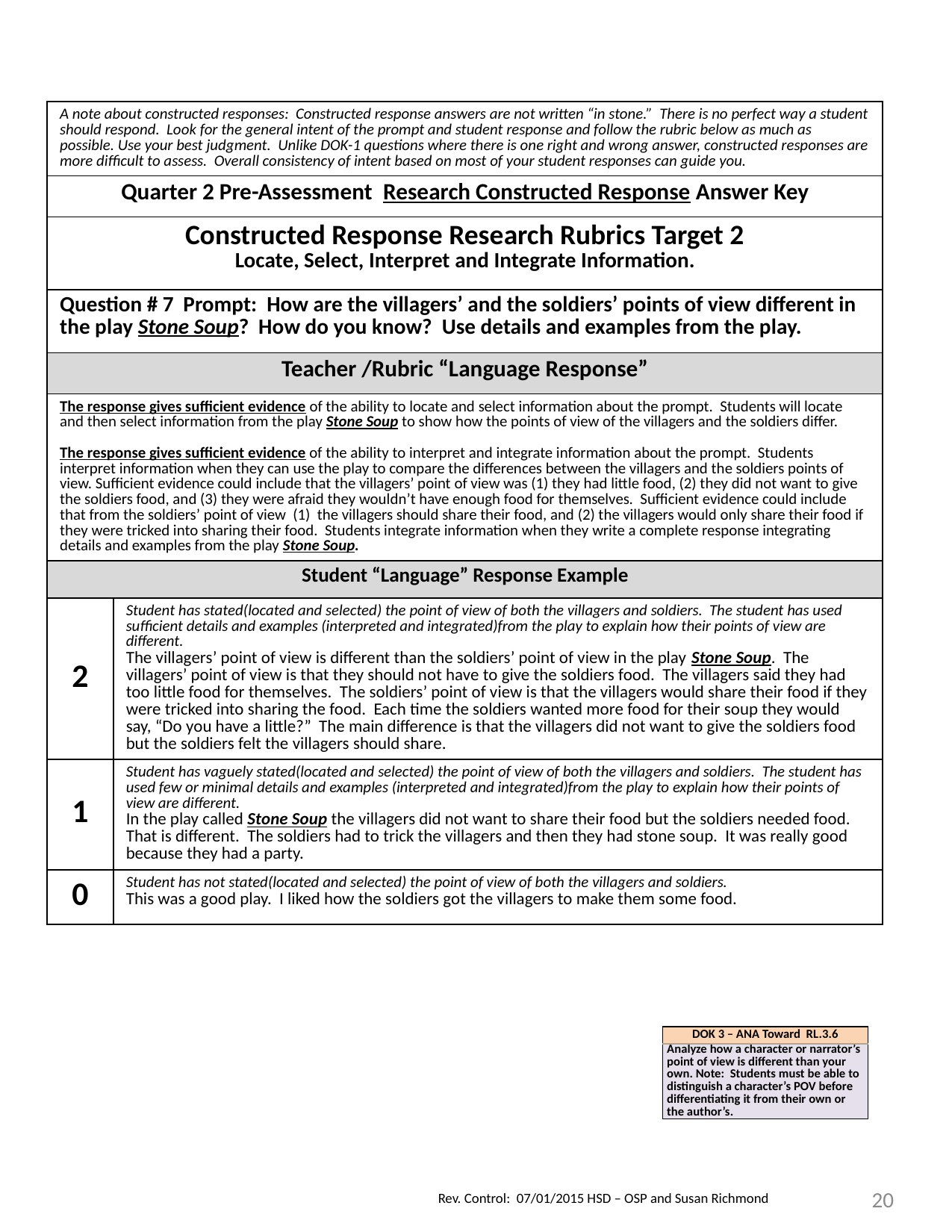

| A note about constructed responses: Constructed response answers are not written “in stone.” There is no perfect way a student should respond. Look for the general intent of the prompt and student response and follow the rubric below as much as possible. Use your best judgment. Unlike DOK-1 questions where there is one right and wrong answer, constructed responses are more difficult to assess. Overall consistency of intent based on most of your student responses can guide you. |  |
| --- | --- |
| Quarter 2 Pre-Assessment Research Constructed Response Answer Key |  |
| Constructed Response Research Rubrics Target 2 Locate, Select, Interpret and Integrate Information. |  |
| Question # 7 Prompt: How are the villagers’ and the soldiers’ points of view different in the play Stone Soup? How do you know? Use details and examples from the play. |  |
| Teacher /Rubric “Language Response” |  |
| The response gives sufficient evidence of the ability to locate and select information about the prompt. Students will locate and then select information from the play Stone Soup to show how the points of view of the villagers and the soldiers differ. The response gives sufficient evidence of the ability to interpret and integrate information about the prompt. Students interpret information when they can use the play to compare the differences between the villagers and the soldiers points of view. Sufficient evidence could include that the villagers’ point of view was (1) they had little food, (2) they did not want to give the soldiers food, and (3) they were afraid they wouldn’t have enough food for themselves. Sufficient evidence could include that from the soldiers’ point of view (1) the villagers should share their food, and (2) the villagers would only share their food if they were tricked into sharing their food. Students integrate information when they write a complete response integrating details and examples from the play Stone Soup. |  |
| Student “Language” Response Example |  |
| 2 | Student has stated(located and selected) the point of view of both the villagers and soldiers. The student has used sufficient details and examples (interpreted and integrated)from the play to explain how their points of view are different. The villagers’ point of view is different than the soldiers’ point of view in the play Stone Soup. The villagers’ point of view is that they should not have to give the soldiers food. The villagers said they had too little food for themselves. The soldiers’ point of view is that the villagers would share their food if they were tricked into sharing the food. Each time the soldiers wanted more food for their soup they would say, “Do you have a little?” The main difference is that the villagers did not want to give the soldiers food but the soldiers felt the villagers should share. |
| 1 | Student has vaguely stated(located and selected) the point of view of both the villagers and soldiers. The student has used few or minimal details and examples (interpreted and integrated)from the play to explain how their points of view are different. In the play called Stone Soup the villagers did not want to share their food but the soldiers needed food. That is different. The soldiers had to trick the villagers and then they had stone soup. It was really good because they had a party. |
| 0 | Student has not stated(located and selected) the point of view of both the villagers and soldiers. This was a good play. I liked how the soldiers got the villagers to make them some food. |
| DOK 3 – ANA Toward RL.3.6 |
| --- |
| Analyze how a character or narrator’s point of view is different than your own. Note: Students must be able to distinguish a character’s POV before differentiating it from their own or the author’s. |
20